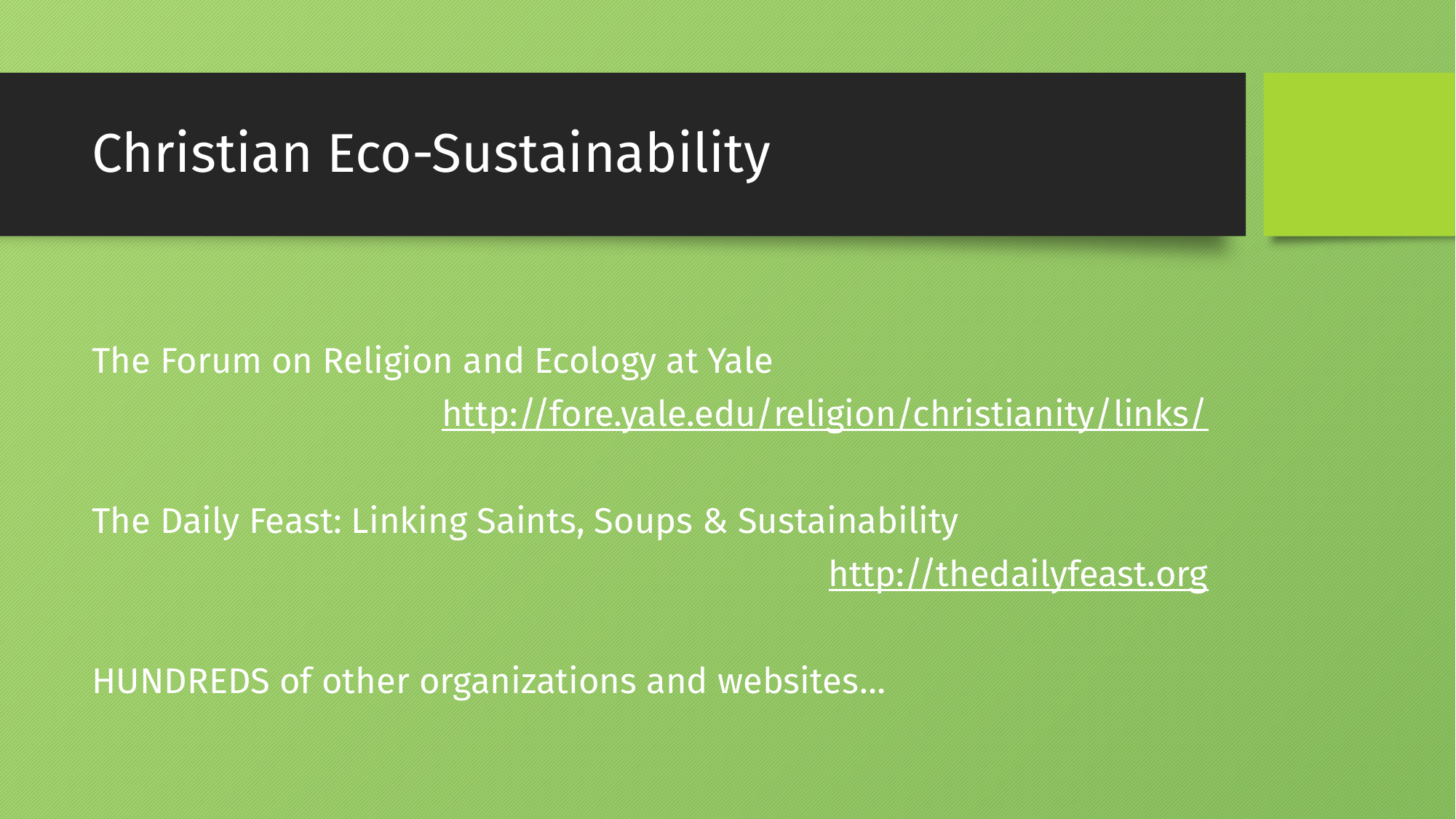

# Christian Eco-Sustainability

The Forum on Religion and Ecology at Yale
http://fore.yale.edu/religion/christianity/links/

The Daily Feast: Linking Saints, Soups & Sustainability
http://thedailyfeast.org

HUNDREDS of other organizations and websites…